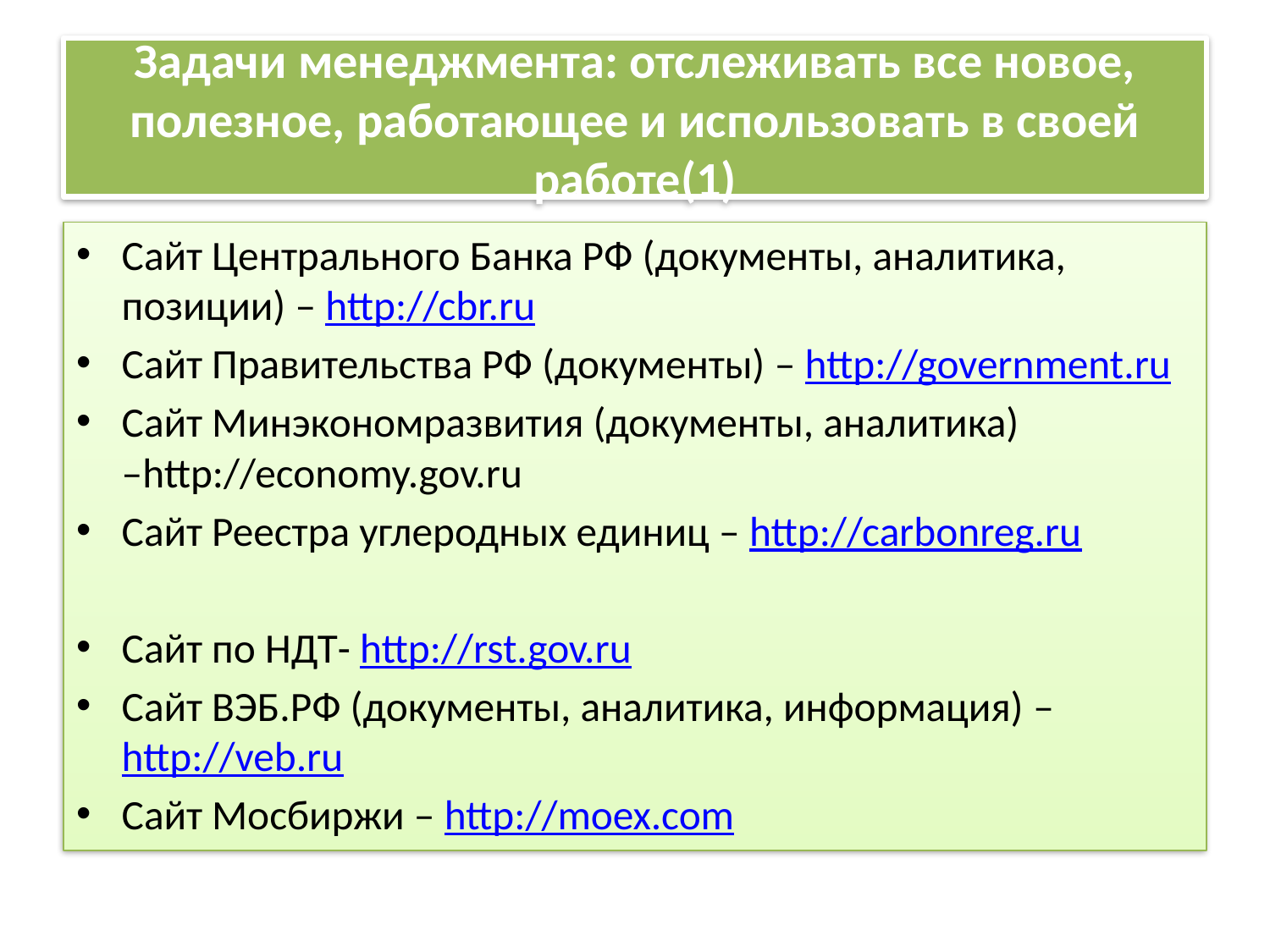

# Задачи менеджмента: отслеживать все новое, полезное, работающее и использовать в своей работе(1)
Сайт Центрального Банка РФ (документы, аналитика, позиции) – http://cbr.ru
Сайт Правительства РФ (документы) – http://government.ru
Сайт Минэкономразвития (документы, аналитика) –http://economy.gov.ru
Сайт Реестра углеродных единиц – http://carbonreg.ru

Сайт по НДТ- http://rst.gov.ru
Сайт ВЭБ.РФ (документы, аналитика, информация) – http://veb.ru
Сайт Мосбиржи – http://moex.com